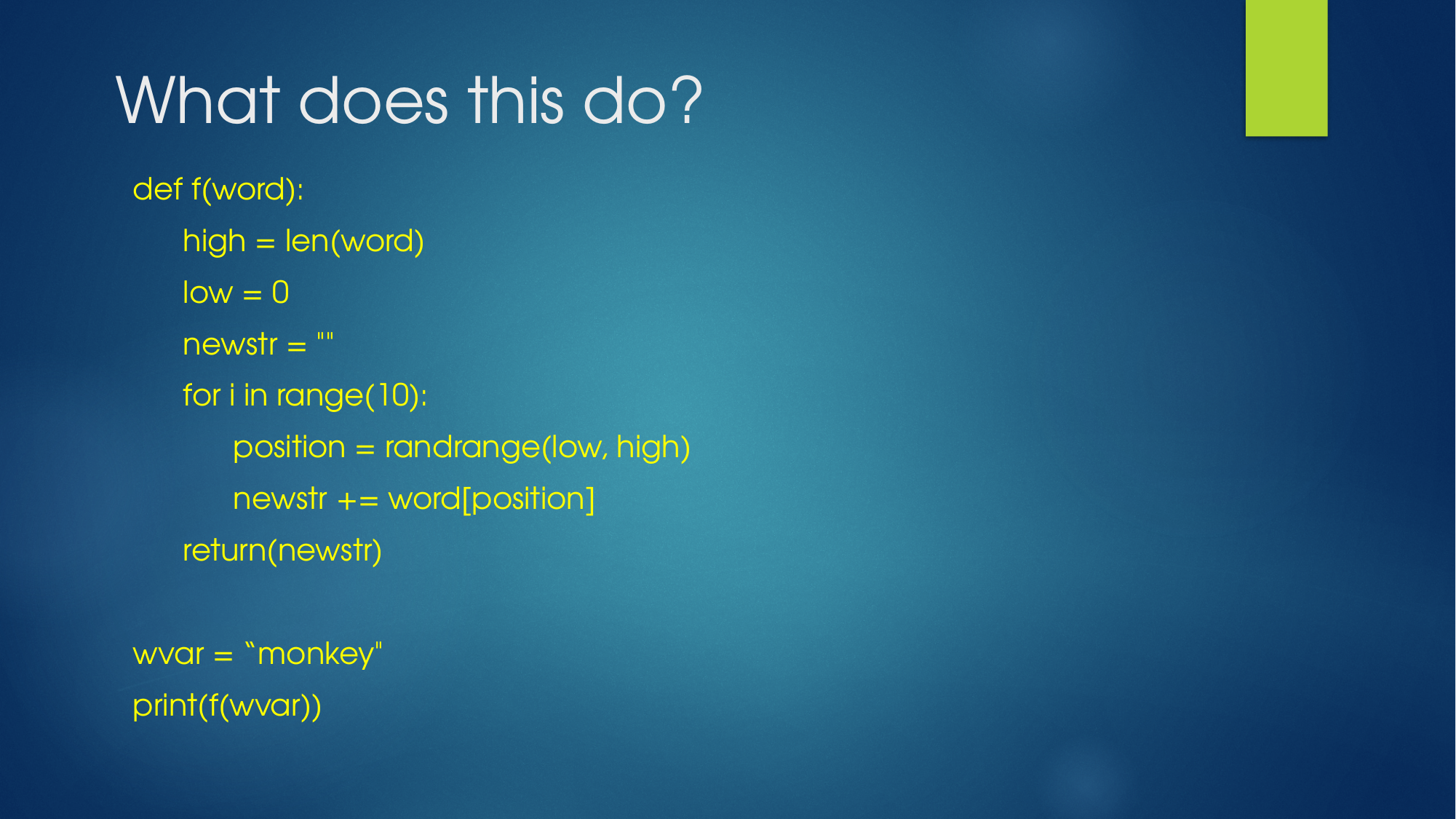

# What does this do?
def f(word):
      high = len(word)
      low = 0
      newstr = ""
      for i in range(10):
            position = randrange(low, high)
            newstr += word[position]
      return(newstr)

wvar = “monkey"
print(f(wvar))